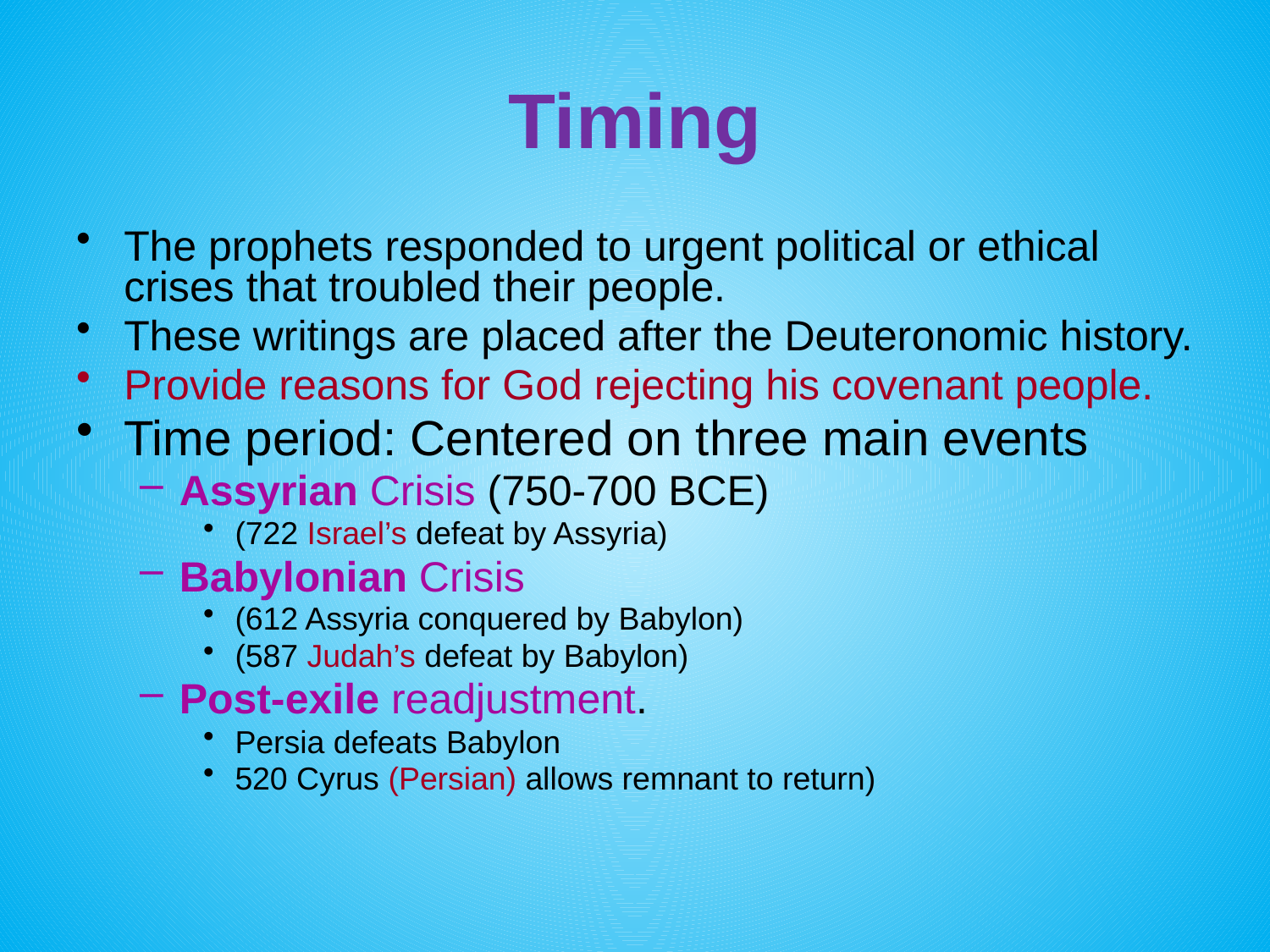

# Timing
The prophets responded to urgent political or ethical crises that troubled their people.
These writings are placed after the Deuteronomic history.
Provide reasons for God rejecting his covenant people.
Time period: Centered on three main events
Assyrian Crisis (750-700 BCE)
(722 Israel’s defeat by Assyria)
Babylonian Crisis
(612 Assyria conquered by Babylon)
(587 Judah’s defeat by Babylon)
Post-exile readjustment.
Persia defeats Babylon
520 Cyrus (Persian) allows remnant to return)